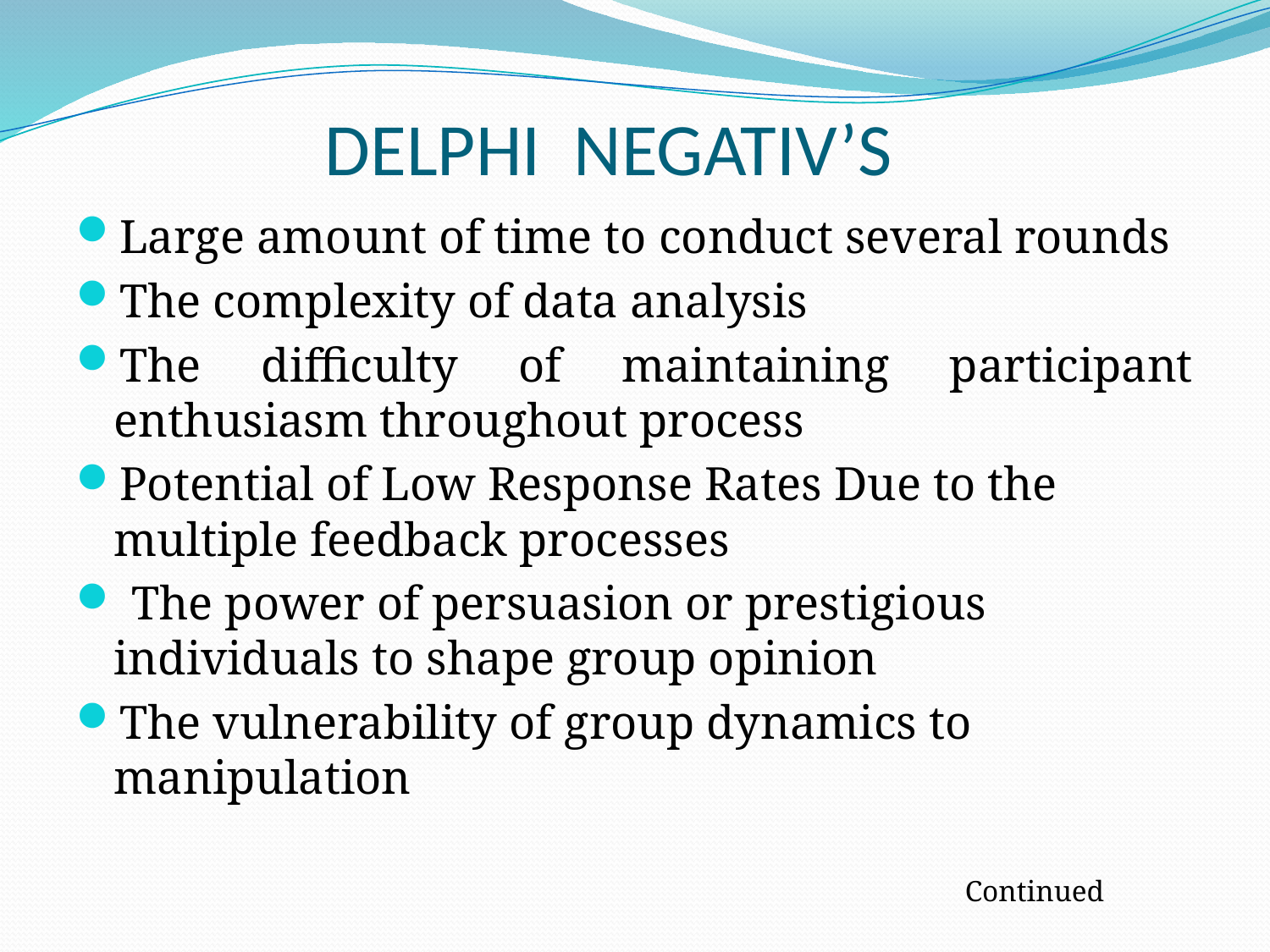

# DELPHI  NEGATIV’S
Large amount of time to conduct several rounds
The complexity of data analysis
The difficulty of maintaining participant enthusiasm throughout process
Potential of Low Response Rates Due to the multiple feedback processes
 The power of persuasion or prestigious individuals to shape group opinion
The vulnerability of group dynamics to manipulation

                                                                                                                        Continued